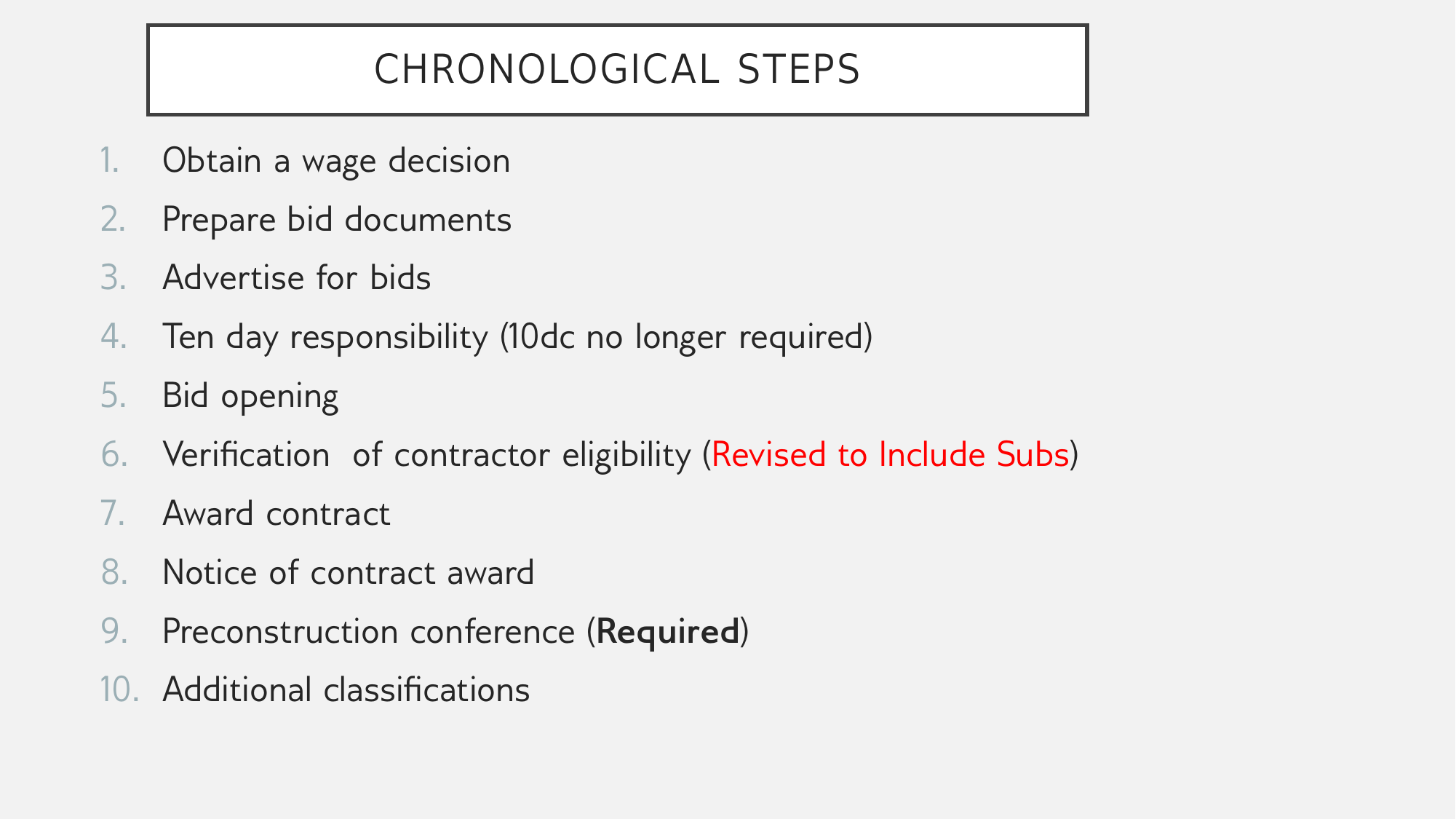

# Chronological Steps
Obtain a wage decision
Prepare bid documents
Advertise for bids
Ten day responsibility (10dc no longer required)
Bid opening
Verification  of contractor eligibility (Revised to Include Subs)
Award contract
Notice of contract award
Preconstruction conference (Required)
Additional classifications